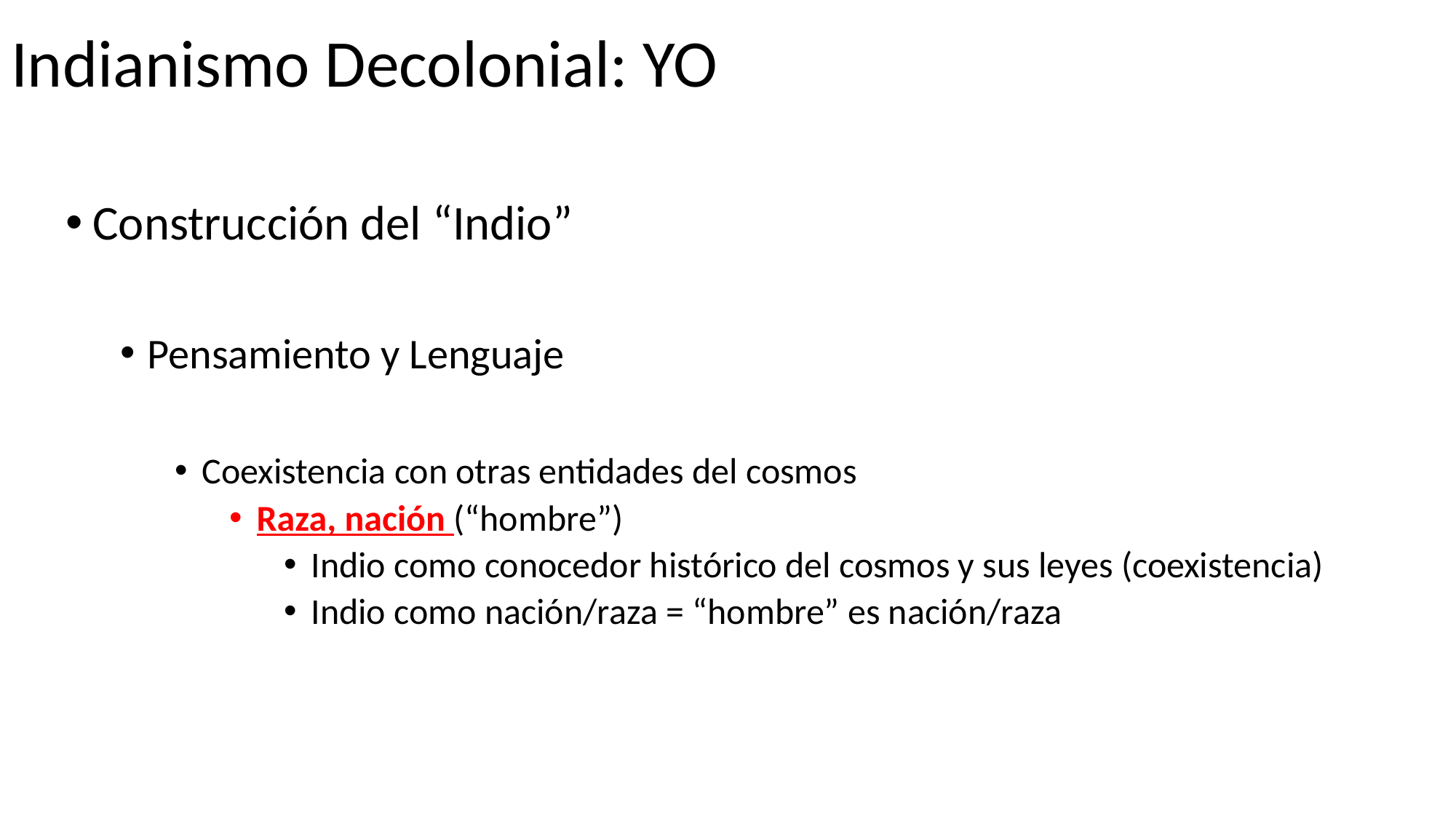

# Indianismo Decolonial: YO

Construcción del “Indio”

Pensamiento y Lenguaje

Coexistencia con otras entidades del cosmos
Raza, nación (“hombre”)
Indio como conocedor histórico del cosmos y sus leyes (coexistencia)
Indio como nación/raza = “hombre” es nación/raza